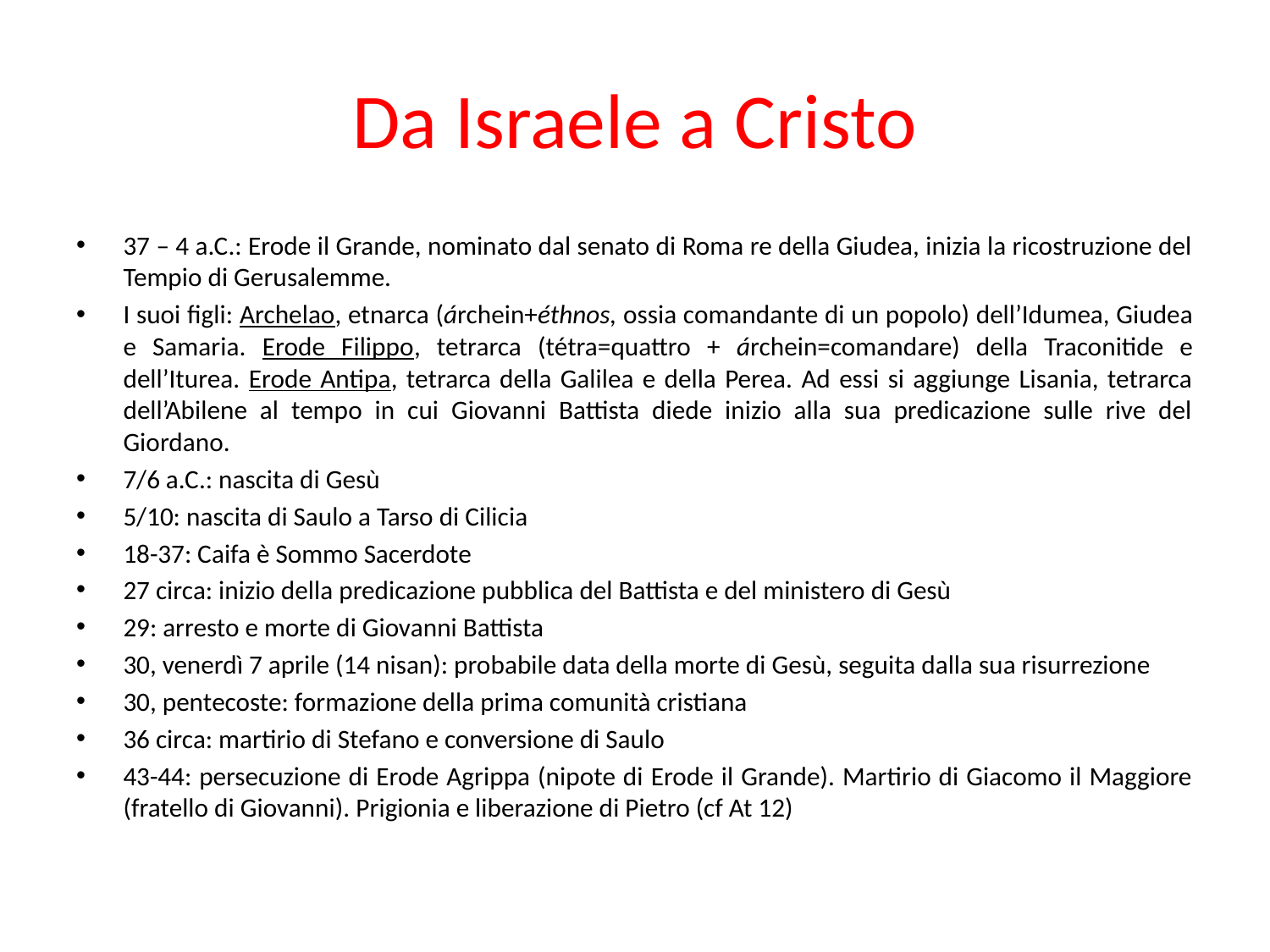

# Da Israele a Cristo
37 – 4 a.C.: Erode il Grande, nominato dal senato di Roma re della Giudea, inizia la ricostruzione del Tempio di Gerusalemme.
I suoi figli: Archelao, etnarca (árchein+éthnos, ossia comandante di un popolo) dell’Idumea, Giudea e Samaria. Erode Filippo, tetrarca (tétra=quattro + árchein=comandare) della Traconitide e dell’Iturea. Erode Antipa, tetrarca della Galilea e della Perea. Ad essi si aggiunge Lisania, tetrarca dell’Abilene al tempo in cui Giovanni Battista diede inizio alla sua predicazione sulle rive del Giordano.
7/6 a.C.: nascita di Gesù
5/10: nascita di Saulo a Tarso di Cilicia
18-37: Caifa è Sommo Sacerdote
27 circa: inizio della predicazione pubblica del Battista e del ministero di Gesù
29: arresto e morte di Giovanni Battista
30, venerdì 7 aprile (14 nisan): probabile data della morte di Gesù, seguita dalla sua risurrezione
30, pentecoste: formazione della prima comunità cristiana
36 circa: martirio di Stefano e conversione di Saulo
43-44: persecuzione di Erode Agrippa (nipote di Erode il Grande). Martirio di Giacomo il Maggiore (fratello di Giovanni). Prigionia e liberazione di Pietro (cf At 12)